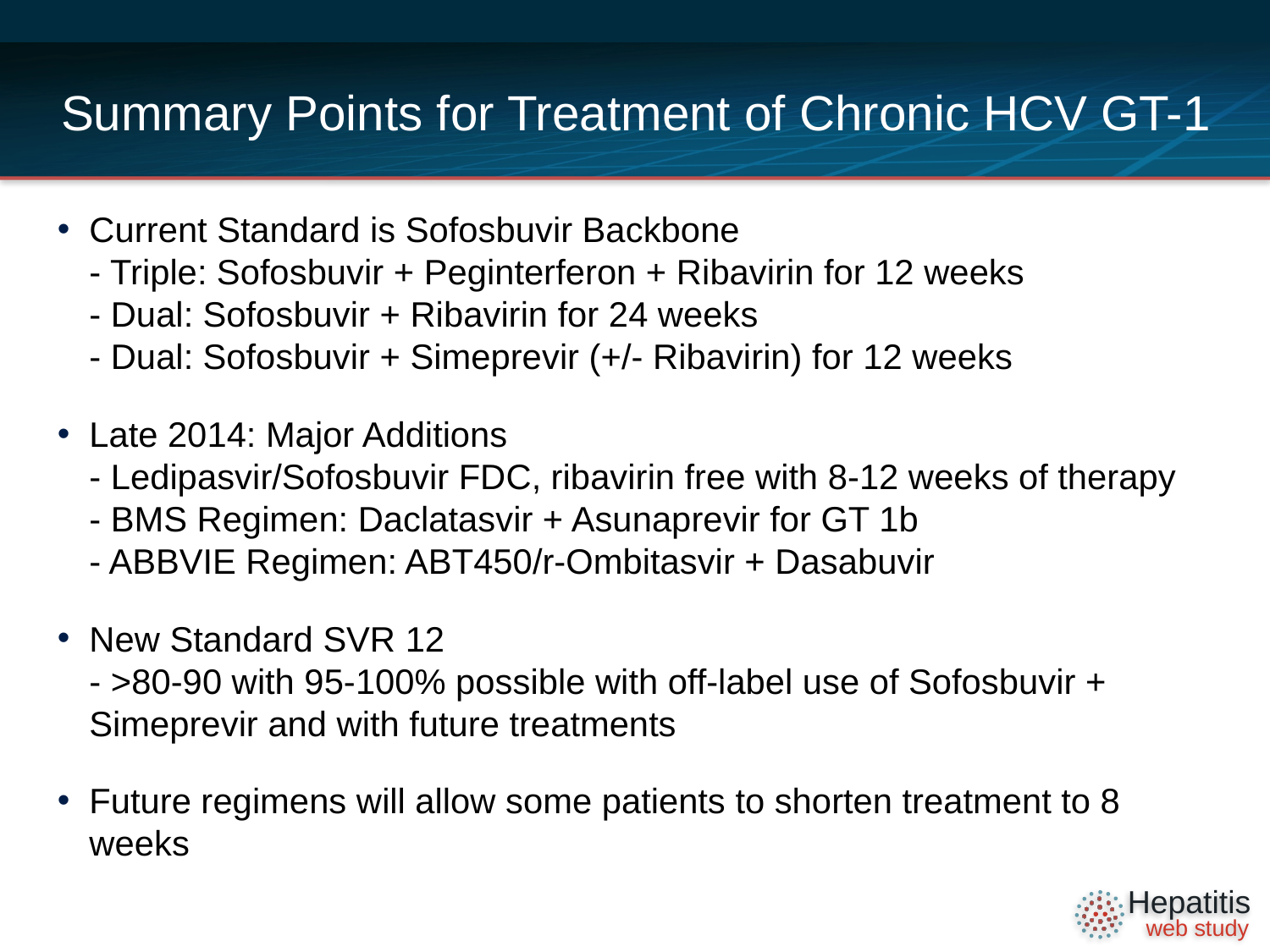

# Summary Points for Treatment of Chronic HCV GT-1
Current Standard is Sofosbuvir Backbone
- Triple: Sofosbuvir + Peginterferon + Ribavirin for 12 weeks
- Dual: Sofosbuvir + Ribavirin for 24 weeks
- Dual: Sofosbuvir + Simeprevir (+/- Ribavirin) for 12 weeks
Late 2014: Major Additions
- Ledipasvir/Sofosbuvir FDC, ribavirin free with 8-12 weeks of therapy
- BMS Regimen: Daclatasvir + Asunaprevir for GT 1b
- ABBVIE Regimen: ABT450/r-Ombitasvir + Dasabuvir
New Standard SVR 12
- >80-90 with 95-100% possible with off-label use of Sofosbuvir + Simeprevir and with future treatments
Future regimens will allow some patients to shorten treatment to 8 weeks